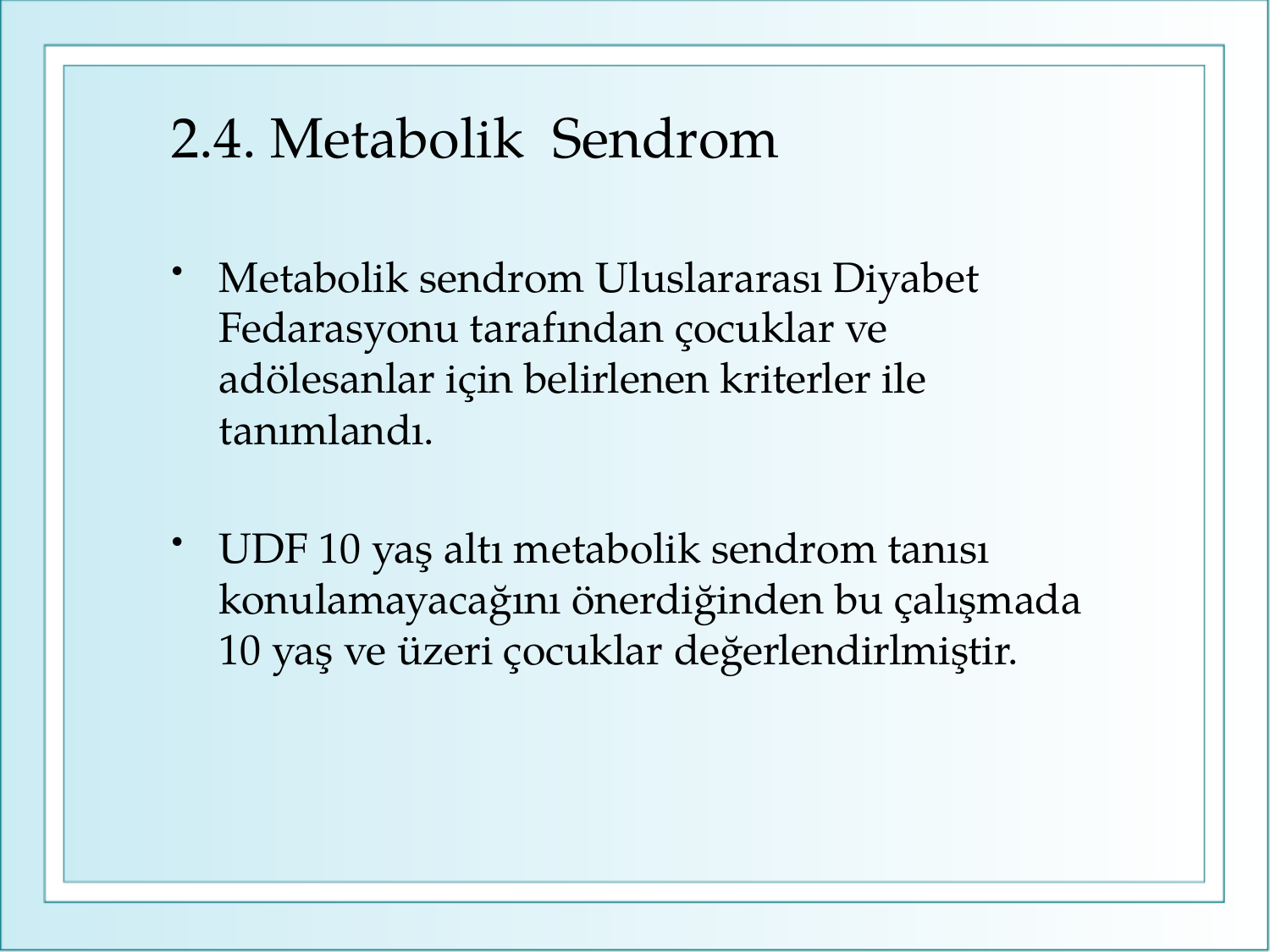

# 2.4. Metabolik  Sendrom
Metabolik sendrom Uluslararası Diyabet Fedarasyonu tarafından çocuklar ve adölesanlar için belirlenen kriterler ile tanımlandı.

UDF 10 yaş altı metabolik sendrom tanısı konulamayacağını önerdiğinden bu çalışmada 10 yaş ve üzeri çocuklar değerlendirlmiştir.